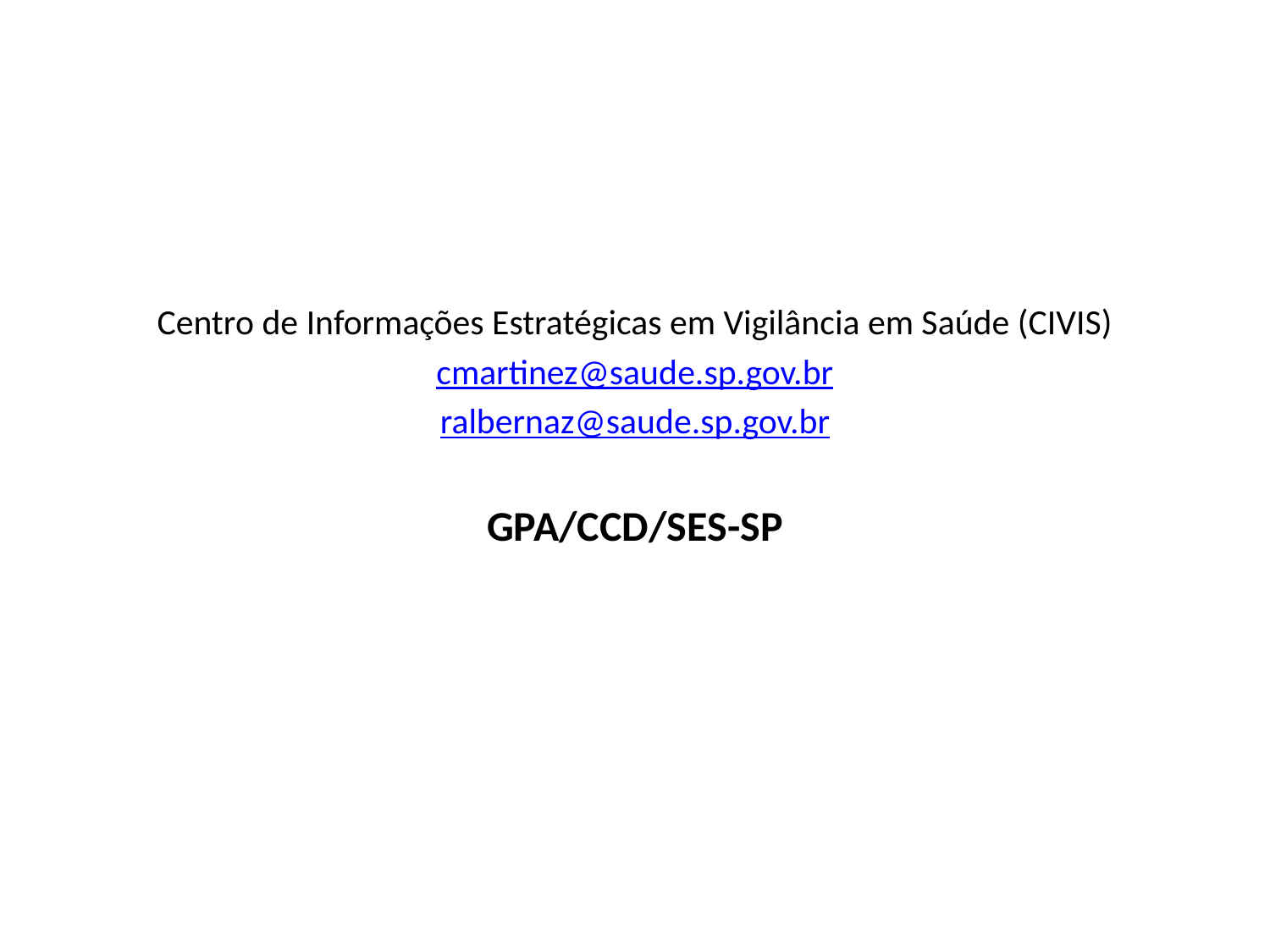

Centro de Informações Estratégicas em Vigilância em Saúde (CIVIS)
cmartinez@saude.sp.gov.br
ralbernaz@saude.sp.gov.br

GPA/CCD/SES-SP